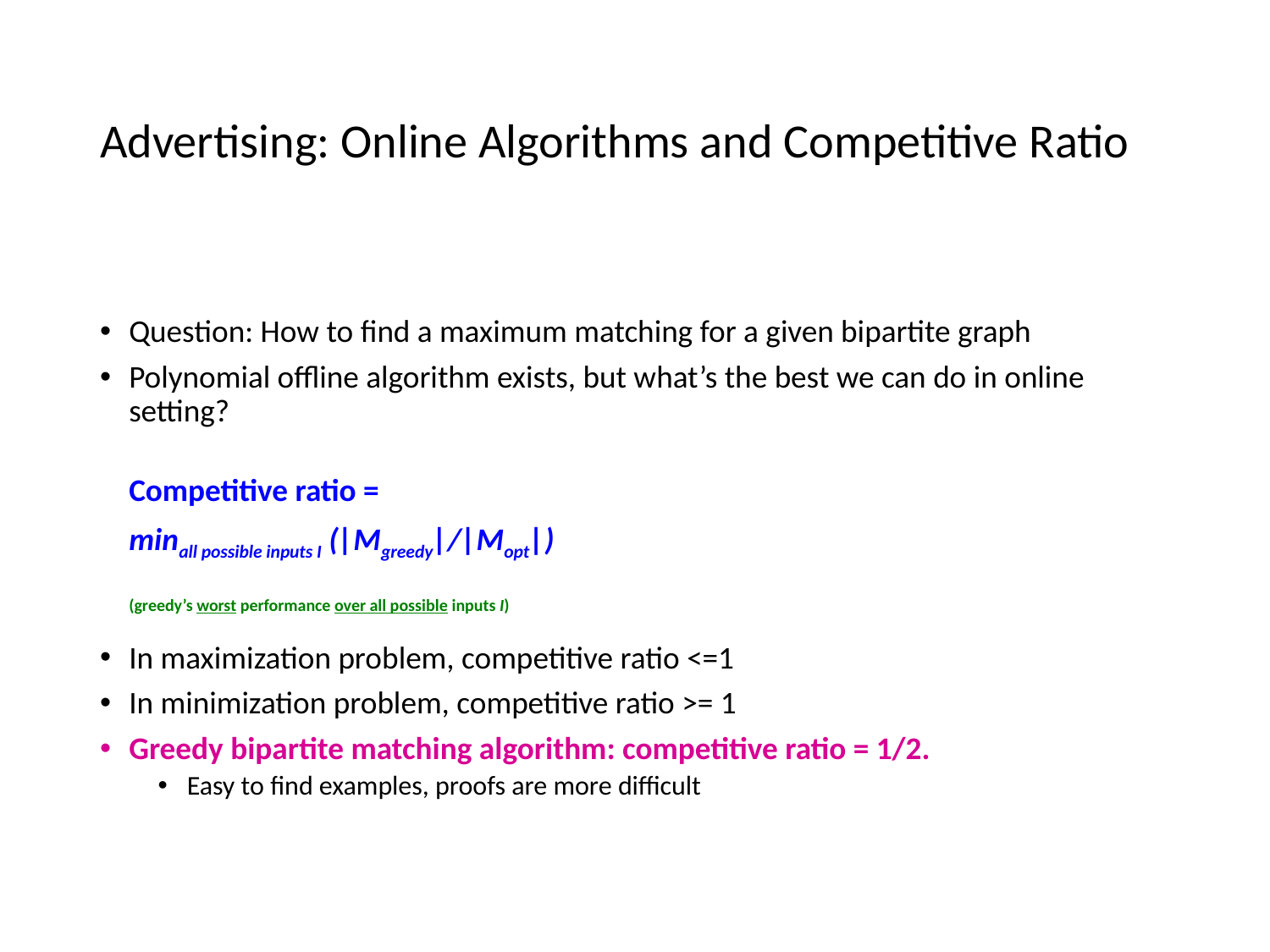

# Advertising: Online Algorithms and Competitive Ratio
Question: How to find a maximum matching for a given bipartite graph
Polynomial offline algorithm exists, but what’s the best we can do in online setting?
		Competitive ratio =
				minall possible inputs I (|Mgreedy|/|Mopt|)

		(greedy’s worst performance over all possible inputs I)
In maximization problem, competitive ratio <=1
In minimization problem, competitive ratio >= 1
Greedy bipartite matching algorithm: competitive ratio = 1/2.
Easy to find examples, proofs are more difficult